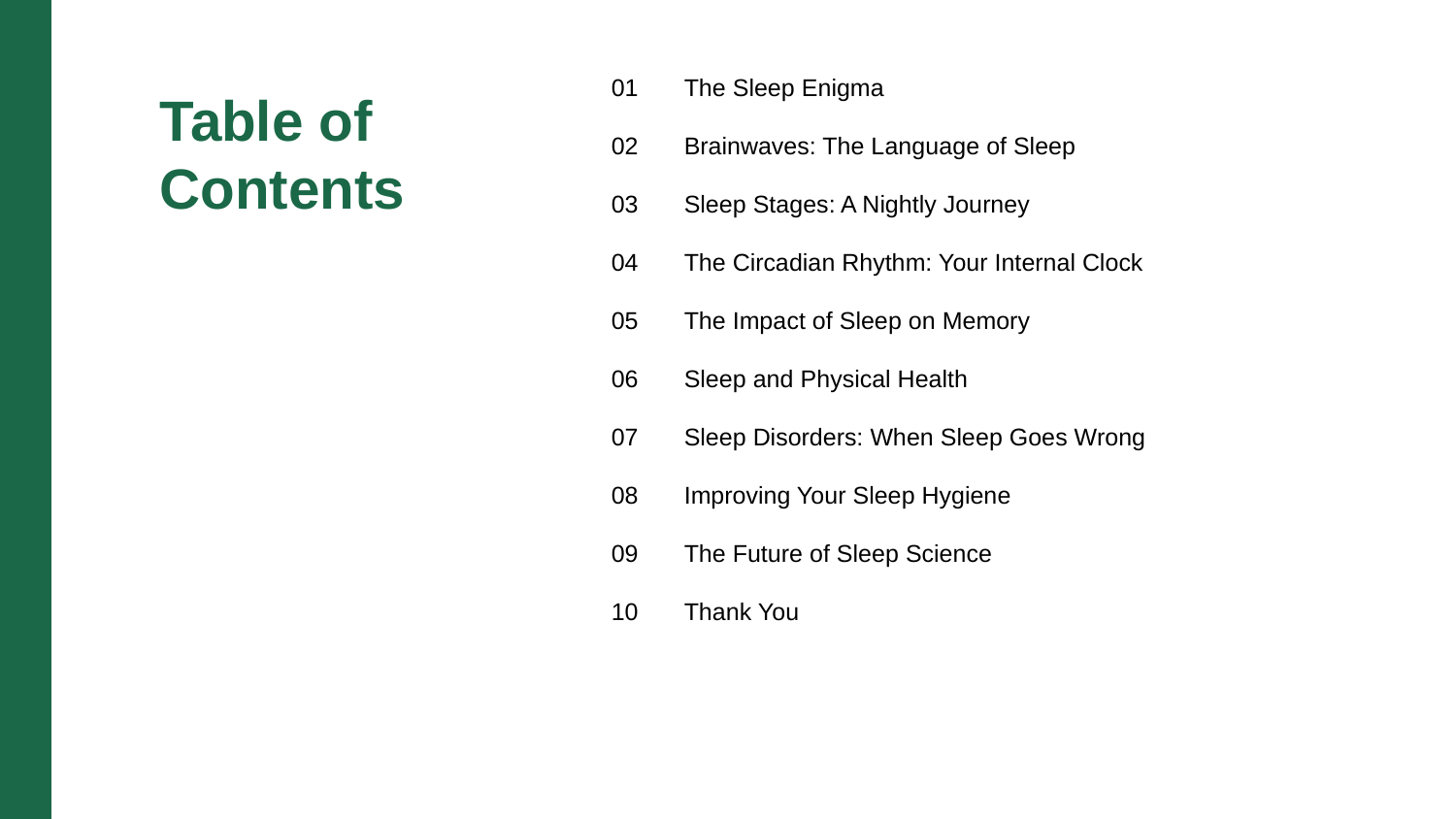

01
The Sleep Enigma
Table of Contents
02
Brainwaves: The Language of Sleep
03
Sleep Stages: A Nightly Journey
04
The Circadian Rhythm: Your Internal Clock
05
The Impact of Sleep on Memory
06
Sleep and Physical Health
07
Sleep Disorders: When Sleep Goes Wrong
08
Improving Your Sleep Hygiene
09
The Future of Sleep Science
10
Thank You